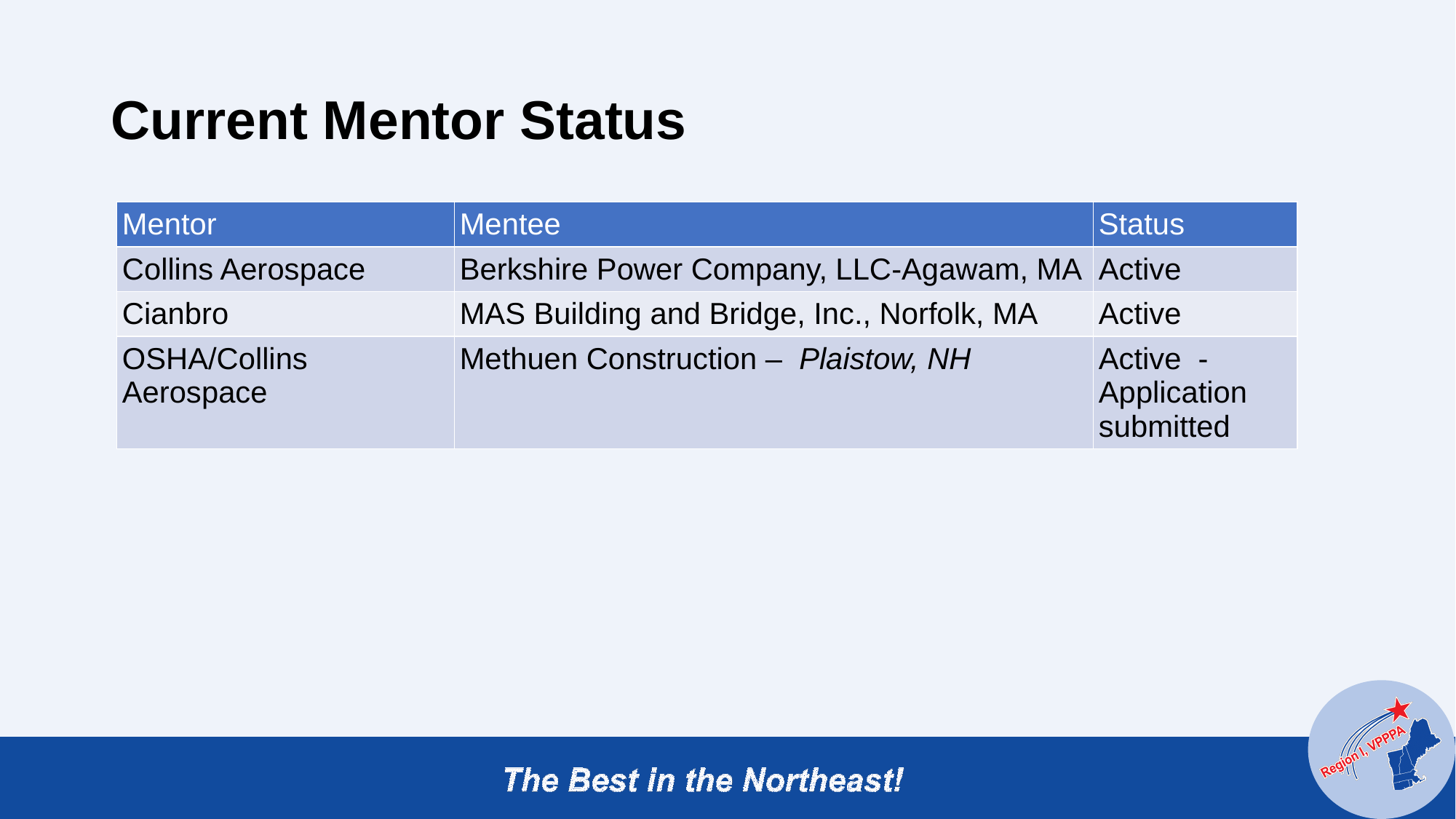

# Current Mentor Status
| Mentor | Mentee | Status |
| --- | --- | --- |
| Collins Aerospace | Berkshire Power Company, LLC-Agawam, MA | Active |
| Cianbro | MAS Building and Bridge, Inc., Norfolk, MA | Active |
| OSHA/Collins Aerospace | Methuen Construction – Plaistow, NH | Active - Application submitted |